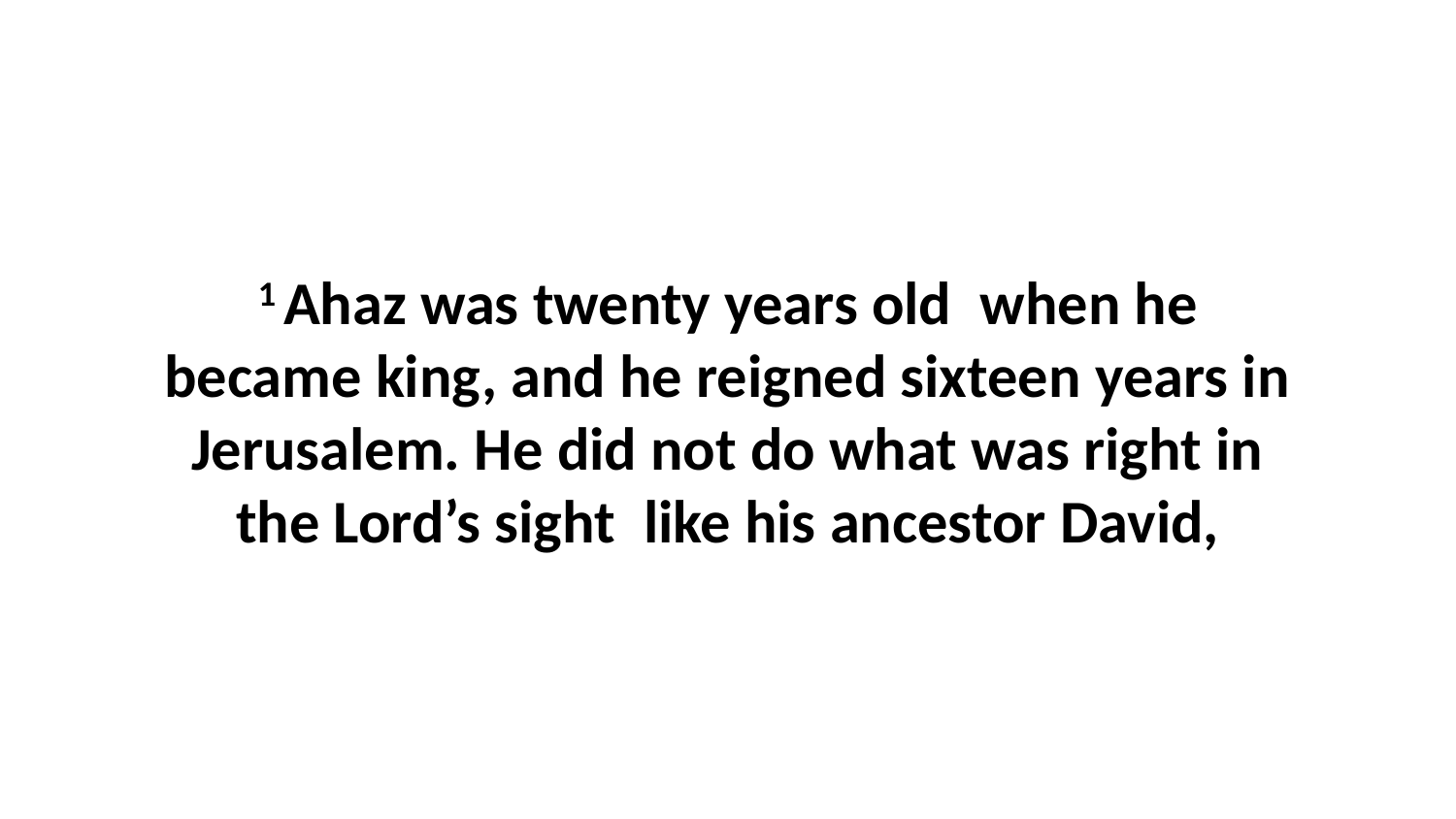

1 Ahaz was twenty years old  when he became king, and he reigned sixteen years in Jerusalem. He did not do what was right in the Lord’s sight  like his ancestor David,